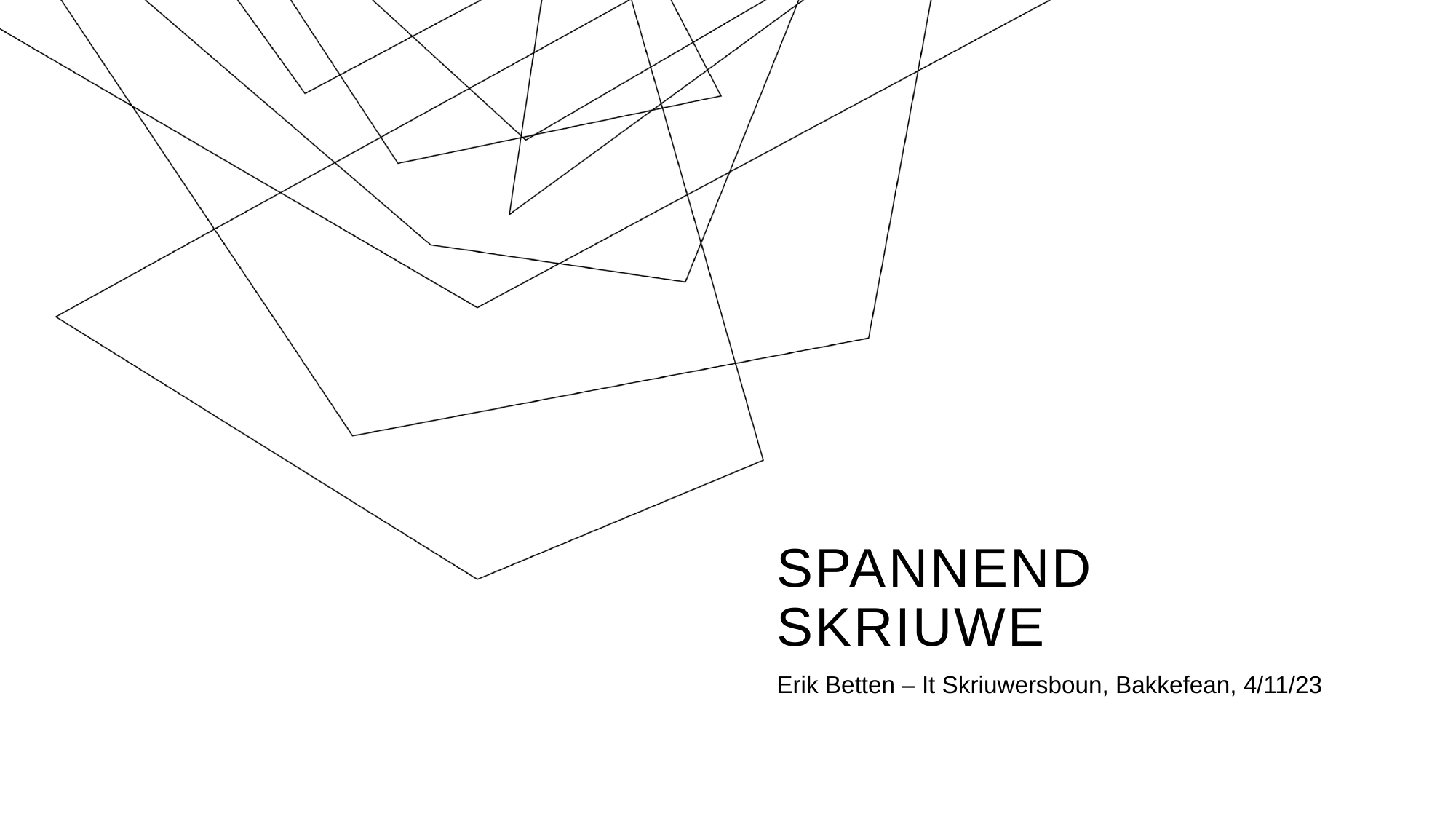

# Spannend Skriuwe
Erik Betten – It Skriuwersboun, Bakkefean, 4/11/23